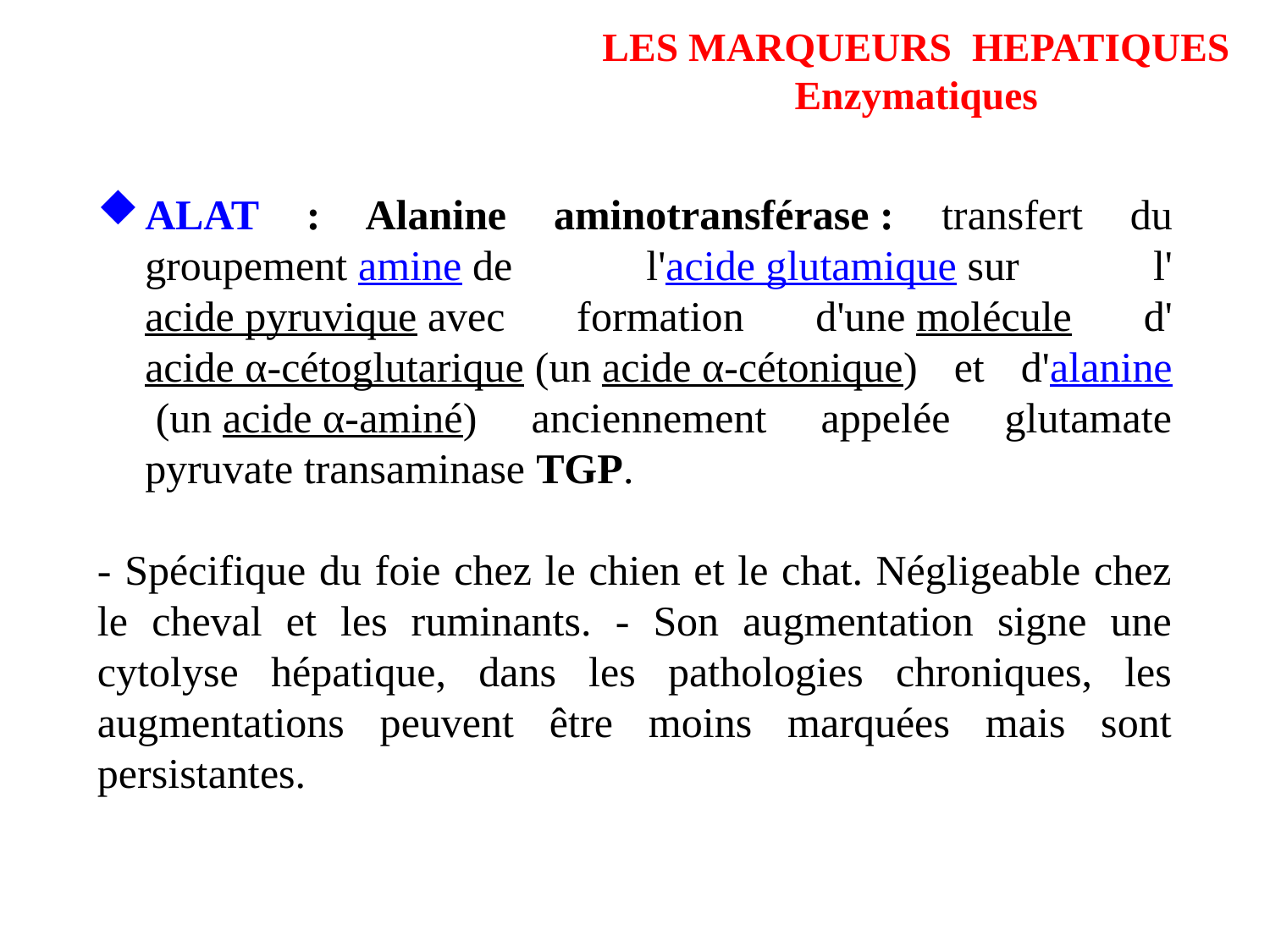

# LES MARQUEURS  HEPATIQUES Enzymatiques
ALAT : Alanine aminotransférase : transfert du groupement amine de l'acide glutamique sur l'acide pyruvique avec formation d'une molécule d'acide α-cétoglutarique (un acide α-cétonique) et d'alanine (un acide α-aminé) anciennement appelée glutamate pyruvate transaminase TGP.

- Spécifique du foie chez le chien et le chat. Négligeable chez le cheval et les ruminants.  - Son augmentation signe une cytolyse hépatique, dans les pathologies chroniques, les augmentations peuvent être moins marquées mais sont persistantes.